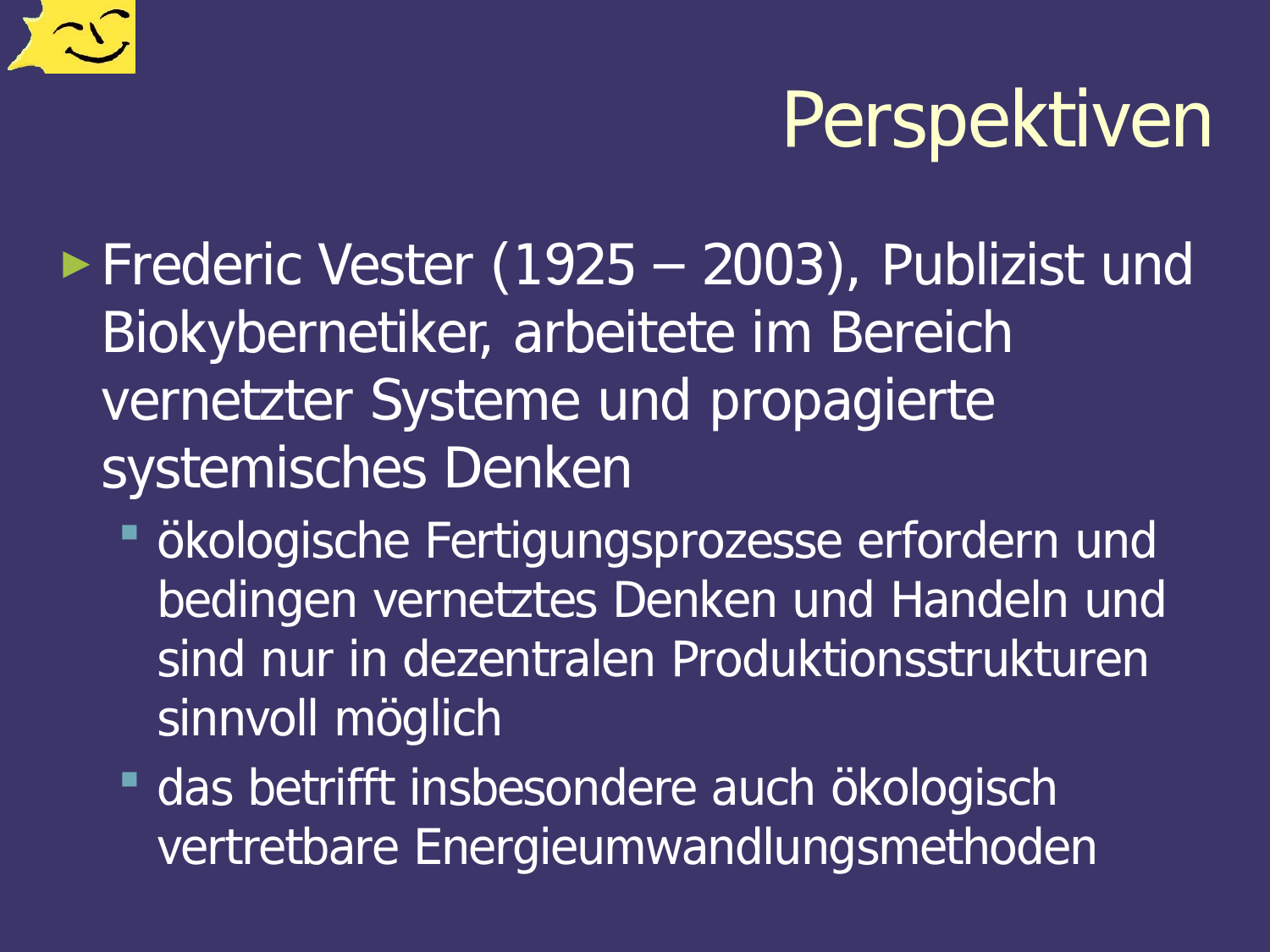

# Perspektiven
Frederic Vester (1925 – 2003), Publizist und Biokybernetiker, arbeitete im Bereich vernetzter Systeme und propagierte systemisches Denken
ökologische Fertigungsprozesse erfordern und bedingen vernetztes Denken und Handeln und sind nur in dezentralen Produktionsstrukturen sinnvoll möglich
das betrifft insbesondere auch ökologisch vertretbare Energieumwandlungsmethoden